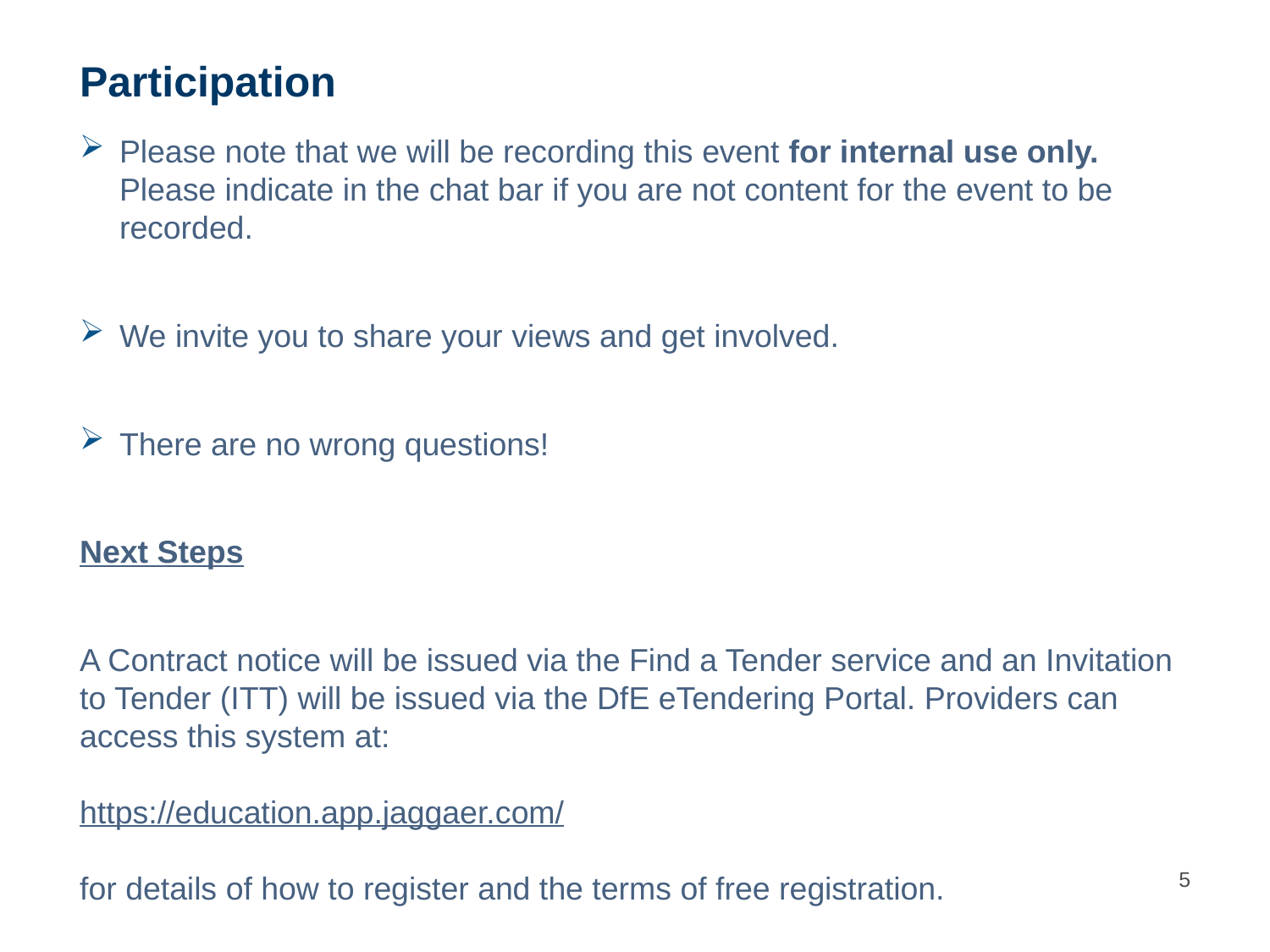

# Participation
Please note that we will be recording this event for internal use only. Please indicate in the chat bar if you are not content for the event to be recorded.

We invite you to share your views and get involved.​

There are no wrong questions!

Next Steps

A Contract notice will be issued via the Find a Tender service and an Invitation to Tender (ITT) will be issued via the DfE eTendering Portal. Providers can access this system at:
https://education.app.jaggaer.com/
for details of how to register and the terms of free registration.
5